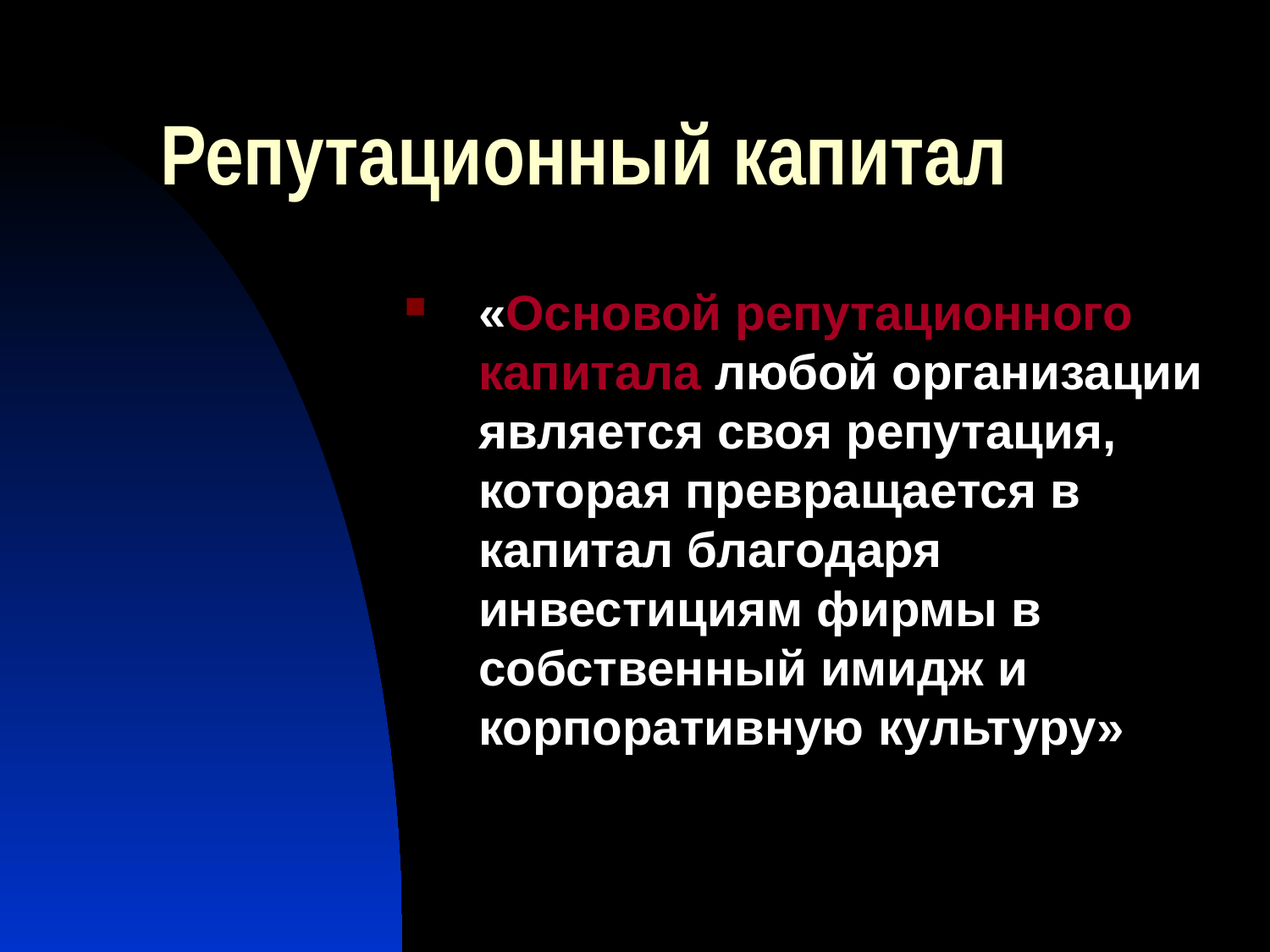

# Репутационный капитал
«Основой репутационного капитала любой организации является своя репутация, которая превращается в капитал благодаря инвестициям фирмы в собственный имидж и корпоративную культуру»